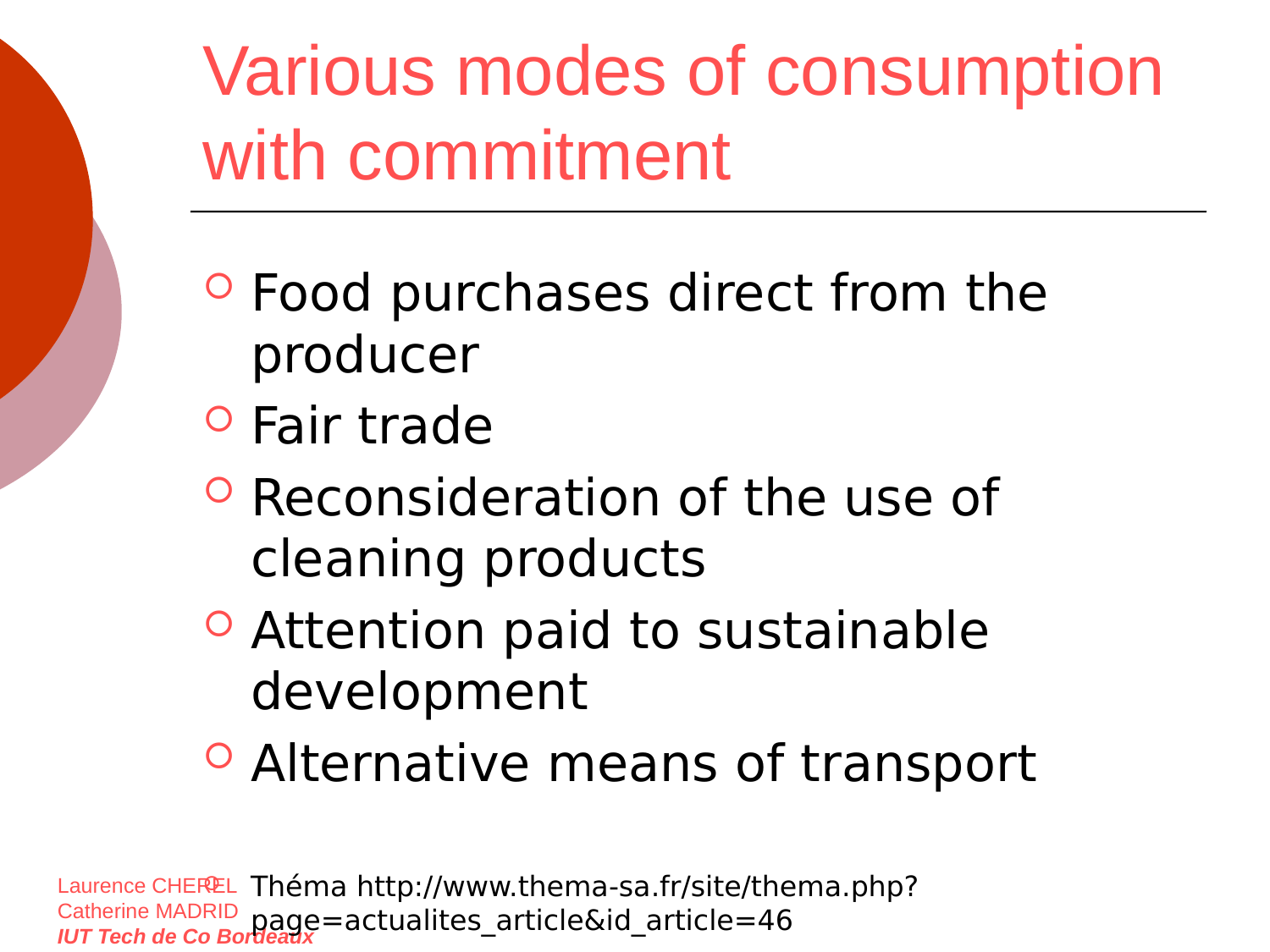

# Various modes of consumption with commitment
Food purchases direct from the producer
Fair trade
Reconsideration of the use of cleaning products
Attention paid to sustainable development
Alternative means of transport

Théma http://www.thema-sa.fr/site/thema.php?page=actualites_article&id_article=46